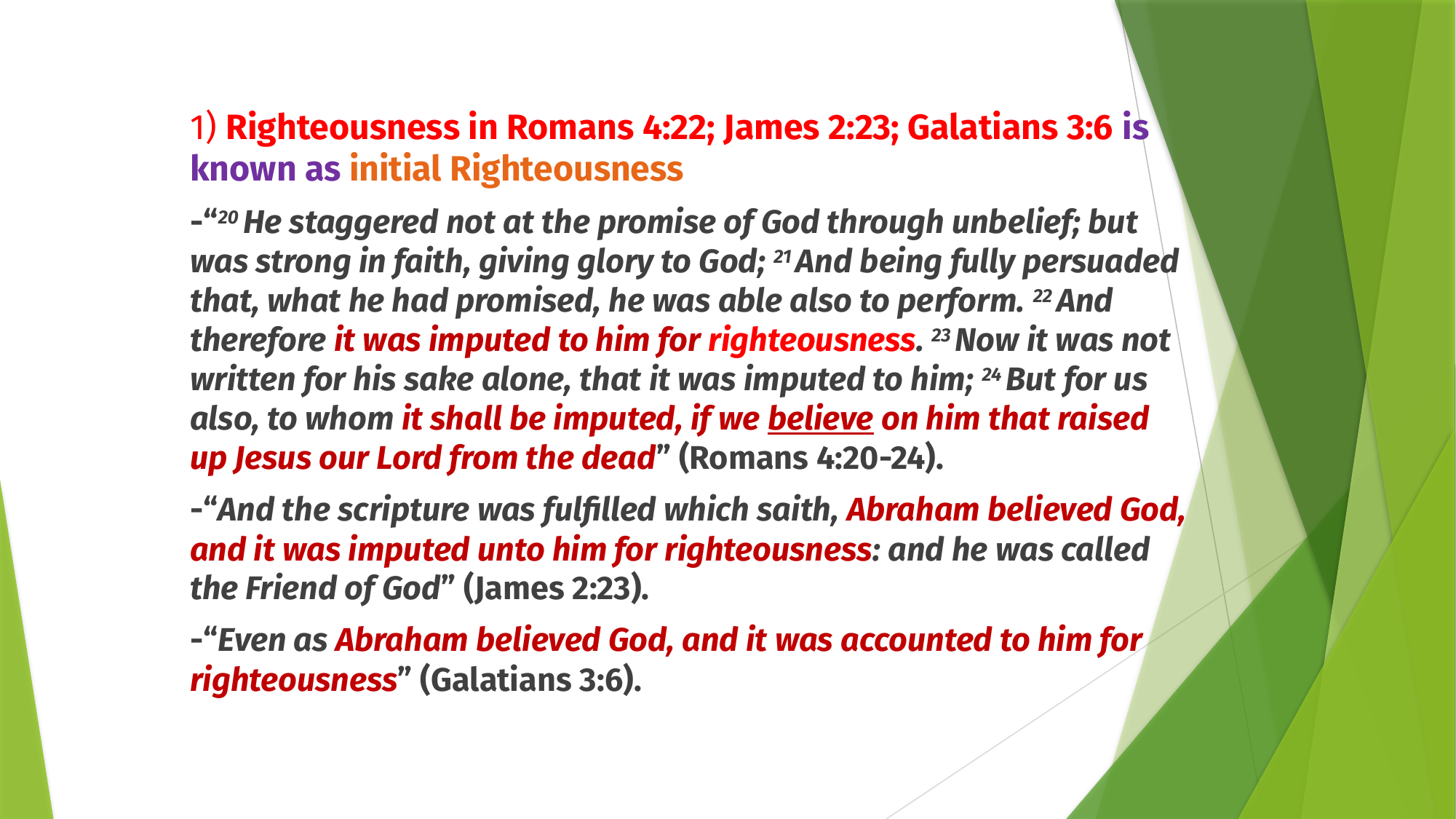

1) Righteousness in Romans 4:22; James 2:23; Galatians 3:6 is known as initial Righteousness
-“20 He staggered not at the promise of God through unbelief; but was strong in faith, giving glory to God; 21 And being fully persuaded that, what he had promised, he was able also to perform. 22 And therefore it was imputed to him for righteousness. 23 Now it was not written for his sake alone, that it was imputed to him; 24 But for us also, to whom it shall be imputed, if we believe on him that raised up Jesus our Lord from the dead” (Romans 4:20-24).
-“And the scripture was fulfilled which saith, Abraham believed God, and it was imputed unto him for righteousness: and he was called the Friend of God” (James 2:23).
-“Even as Abraham believed God, and it was accounted to him for righteousness” (Galatians 3:6).